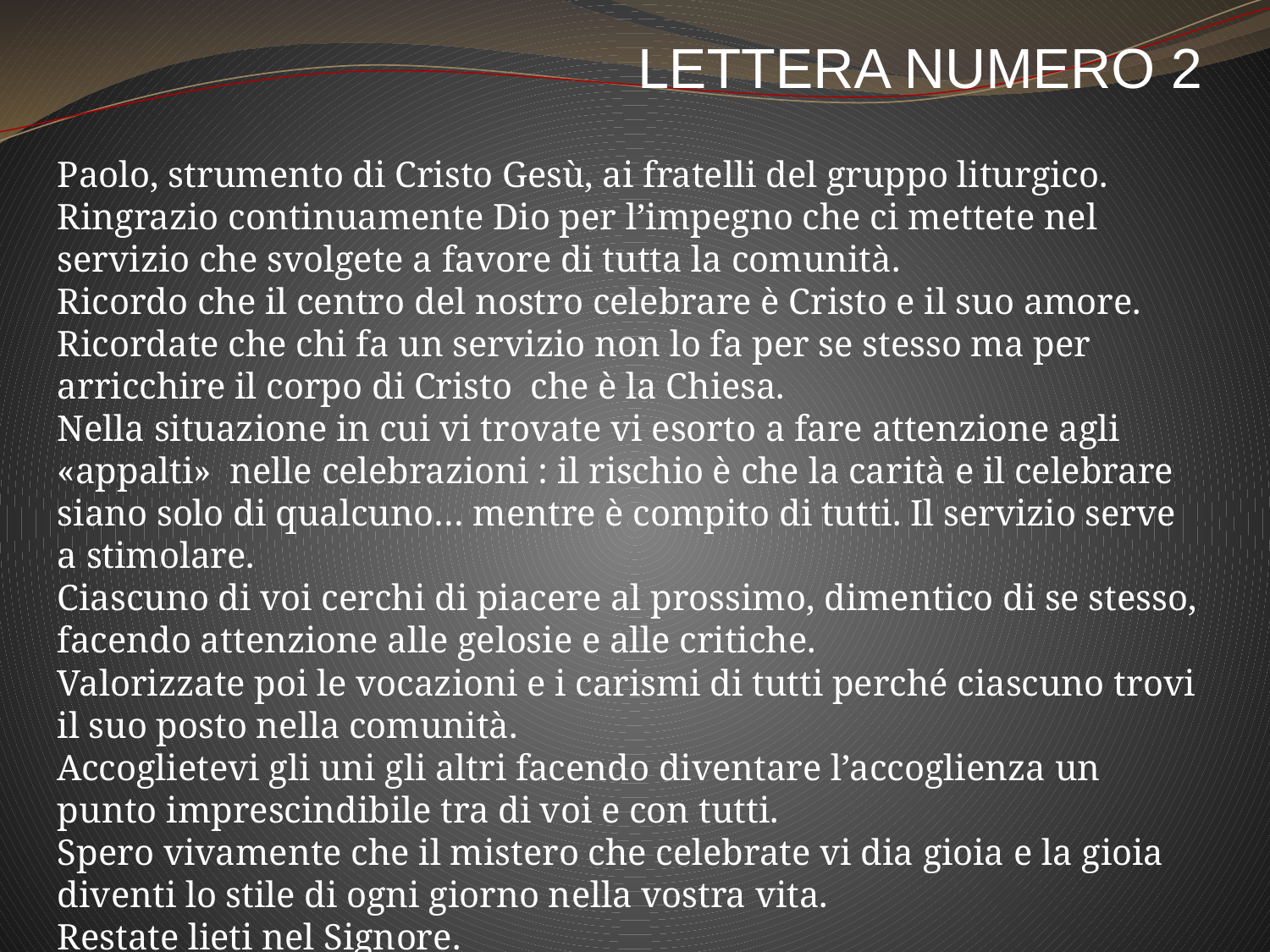

LETTERA NUMERO 2
Paolo, strumento di Cristo Gesù, ai fratelli del gruppo liturgico. Ringrazio continuamente Dio per l’impegno che ci mettete nel servizio che svolgete a favore di tutta la comunità.
Ricordo che il centro del nostro celebrare è Cristo e il suo amore. Ricordate che chi fa un servizio non lo fa per se stesso ma per arricchire il corpo di Cristo  che è la Chiesa.
Nella situazione in cui vi trovate vi esorto a fare attenzione agli «appalti»  nelle celebrazioni : il rischio è che la carità e il celebrare siano solo di qualcuno… mentre è compito di tutti. Il servizio serve a stimolare.
Ciascuno di voi cerchi di piacere al prossimo, dimentico di se stesso, facendo attenzione alle gelosie e alle critiche.
Valorizzate poi le vocazioni e i carismi di tutti perché ciascuno trovi il suo posto nella comunità.
Accoglietevi gli uni gli altri facendo diventare l’accoglienza un punto imprescindibile tra di voi e con tutti.
Spero vivamente che il mistero che celebrate vi dia gioia e la gioia diventi lo stile di ogni giorno nella vostra vita.
Restate lieti nel Signore.